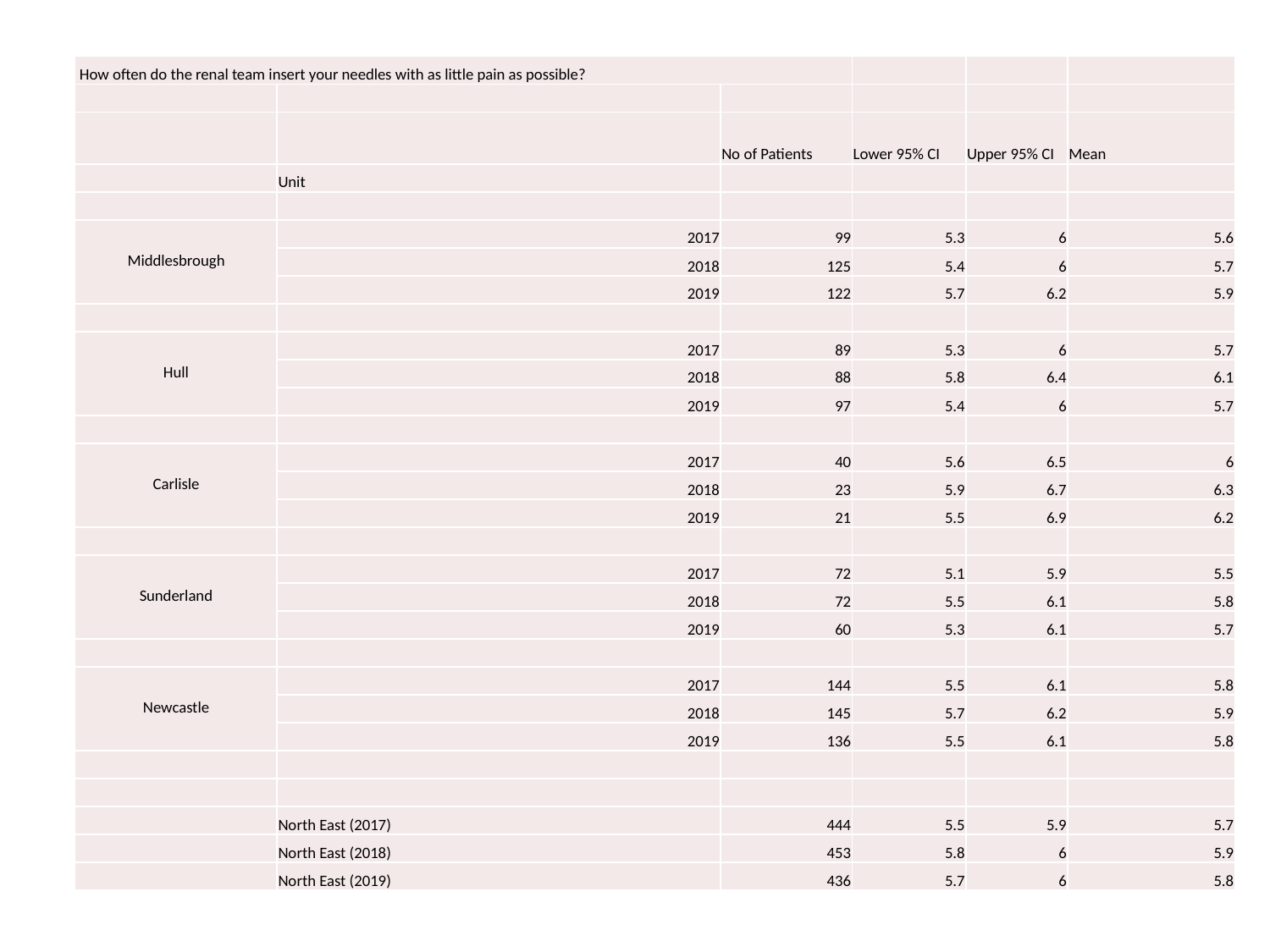

| How often do the renal team insert your needles with as little pain as possible? |  |  |  |  |  |
| --- | --- | --- | --- | --- | --- |
|  |  |  |  |  |  |
|  |  | No of Patients | Lower 95% CI | Upper 95% CI | Mean |
|  | Unit |  |  |  |  |
|  |  |  |  |  |  |
| Middlesbrough | 2017 | 99 | 5.3 | 6 | 5.6 |
|  | 2018 | 125 | 5.4 | 6 | 5.7 |
|  | 2019 | 122 | 5.7 | 6.2 | 5.9 |
|  |  |  |  |  |  |
| Hull | 2017 | 89 | 5.3 | 6 | 5.7 |
|  | 2018 | 88 | 5.8 | 6.4 | 6.1 |
|  | 2019 | 97 | 5.4 | 6 | 5.7 |
|  |  |  |  |  |  |
| Carlisle | 2017 | 40 | 5.6 | 6.5 | 6 |
|  | 2018 | 23 | 5.9 | 6.7 | 6.3 |
|  | 2019 | 21 | 5.5 | 6.9 | 6.2 |
|  |  |  |  |  |  |
| Sunderland | 2017 | 72 | 5.1 | 5.9 | 5.5 |
|  | 2018 | 72 | 5.5 | 6.1 | 5.8 |
|  | 2019 | 60 | 5.3 | 6.1 | 5.7 |
|  |  |  |  |  |  |
| Newcastle | 2017 | 144 | 5.5 | 6.1 | 5.8 |
|  | 2018 | 145 | 5.7 | 6.2 | 5.9 |
|  | 2019 | 136 | 5.5 | 6.1 | 5.8 |
|  |  |  |  |  |  |
|  |  |  |  |  |  |
|  | North East (2017) | 444 | 5.5 | 5.9 | 5.7 |
|  | North East (2018) | 453 | 5.8 | 6 | 5.9 |
|  | North East (2019) | 436 | 5.7 | 6 | 5.8 |